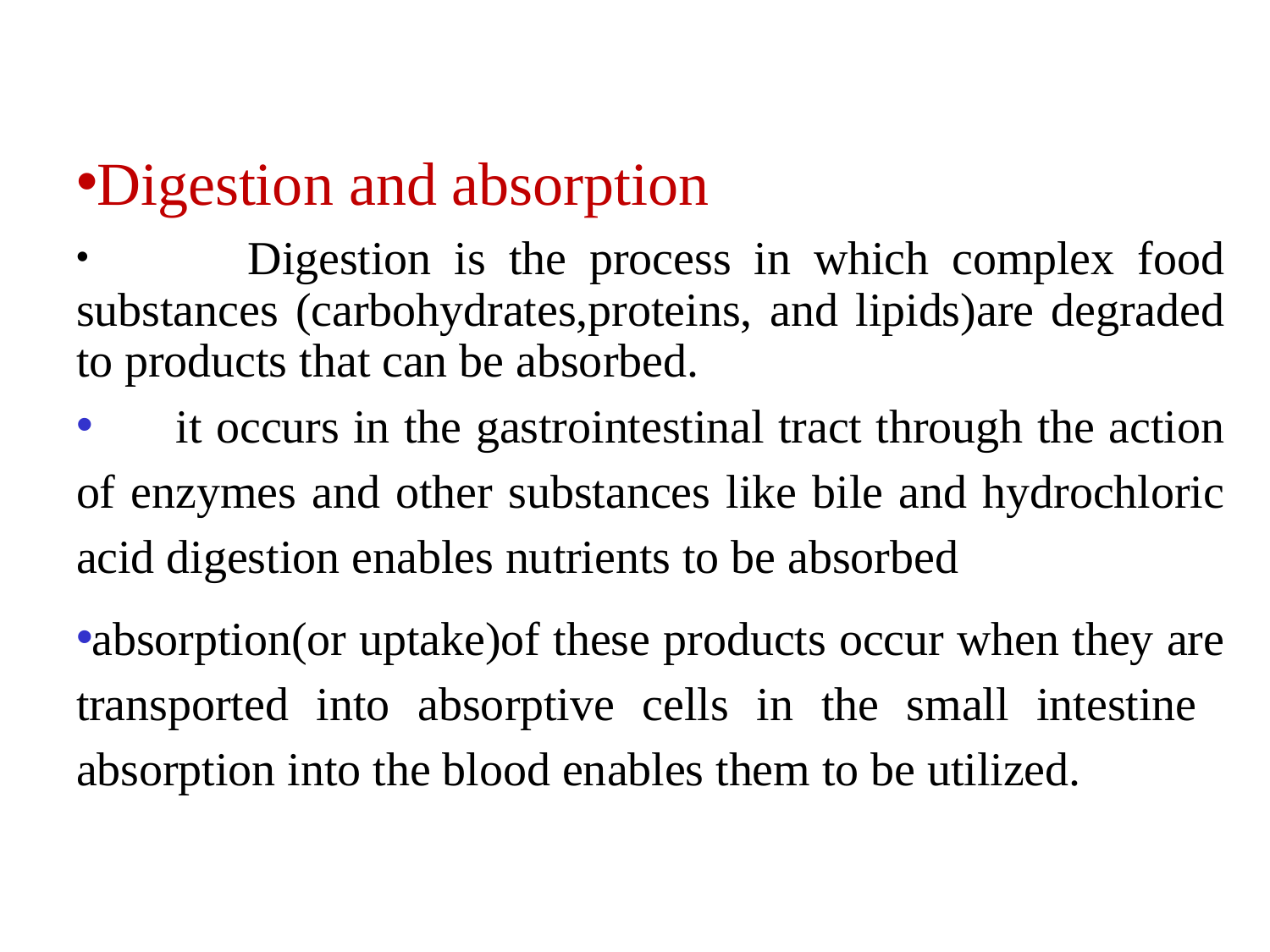

Digestion and absorption
        Digestion is the process in which complex food substances (carbohydrates,proteins, and lipids)are degraded to products that can be absorbed.
      it occurs in the gastrointestinal tract through the action of enzymes and other substances like bile and hydrochloric acid digestion enables nutrients to be absorbed
absorption(or uptake)of these products occur when they are transported into absorptive cells in the small intestine  absorption into the blood enables them to be utilized.